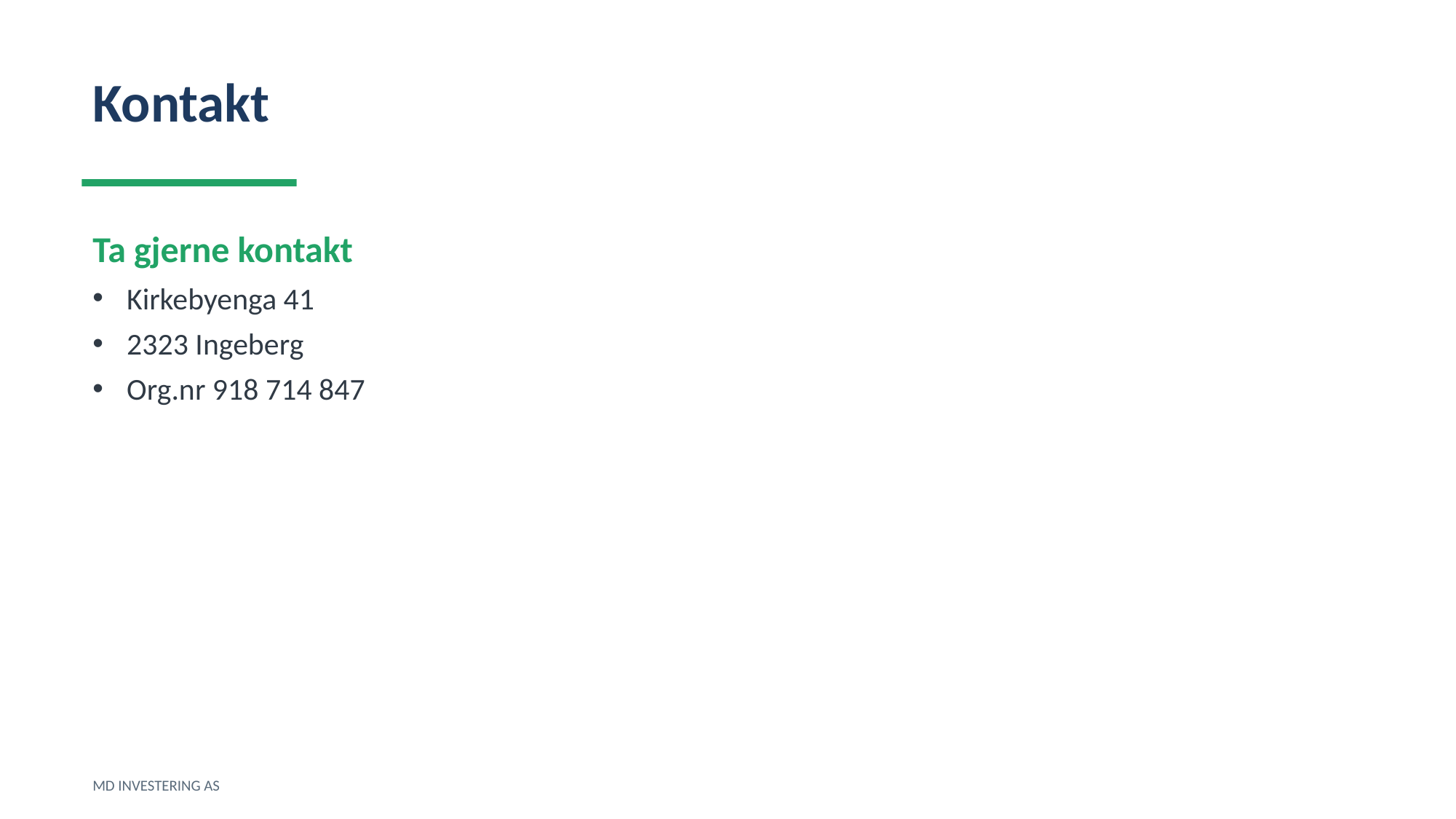

Kontakt

Ta gjerne kontakt
Kirkebyenga 41
2323 Ingeberg
Org.nr 918 714 847
MD INVESTERING AS